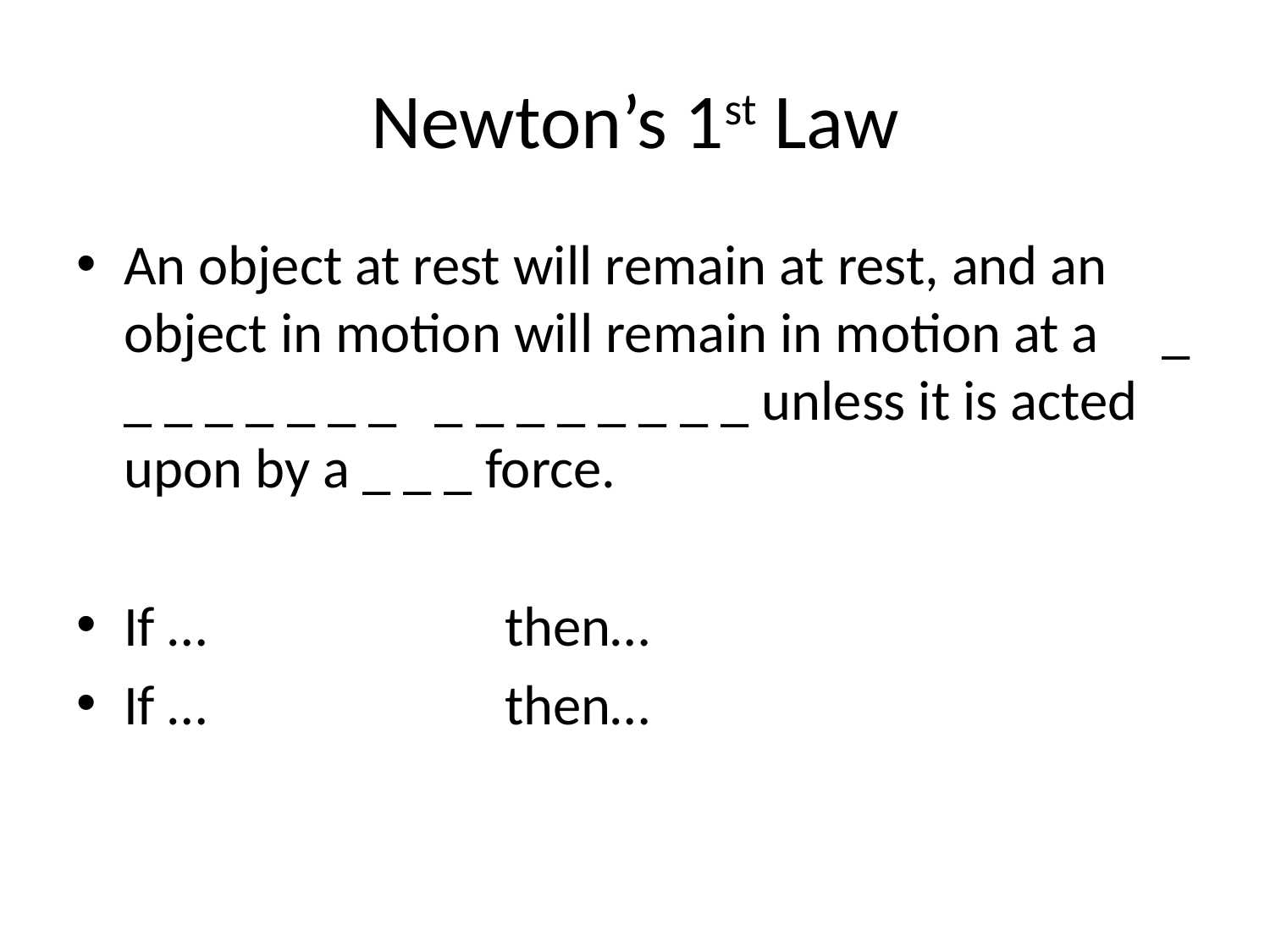

# Newton’s 1st Law
An object at rest will remain at rest, and an object in motion will remain in motion at a     _ _ _ _ _ _ _ _   _ _ _ _ _ _ _ _ unless it is acted upon by a _ _ _ force.

If …			then…
If …			then…